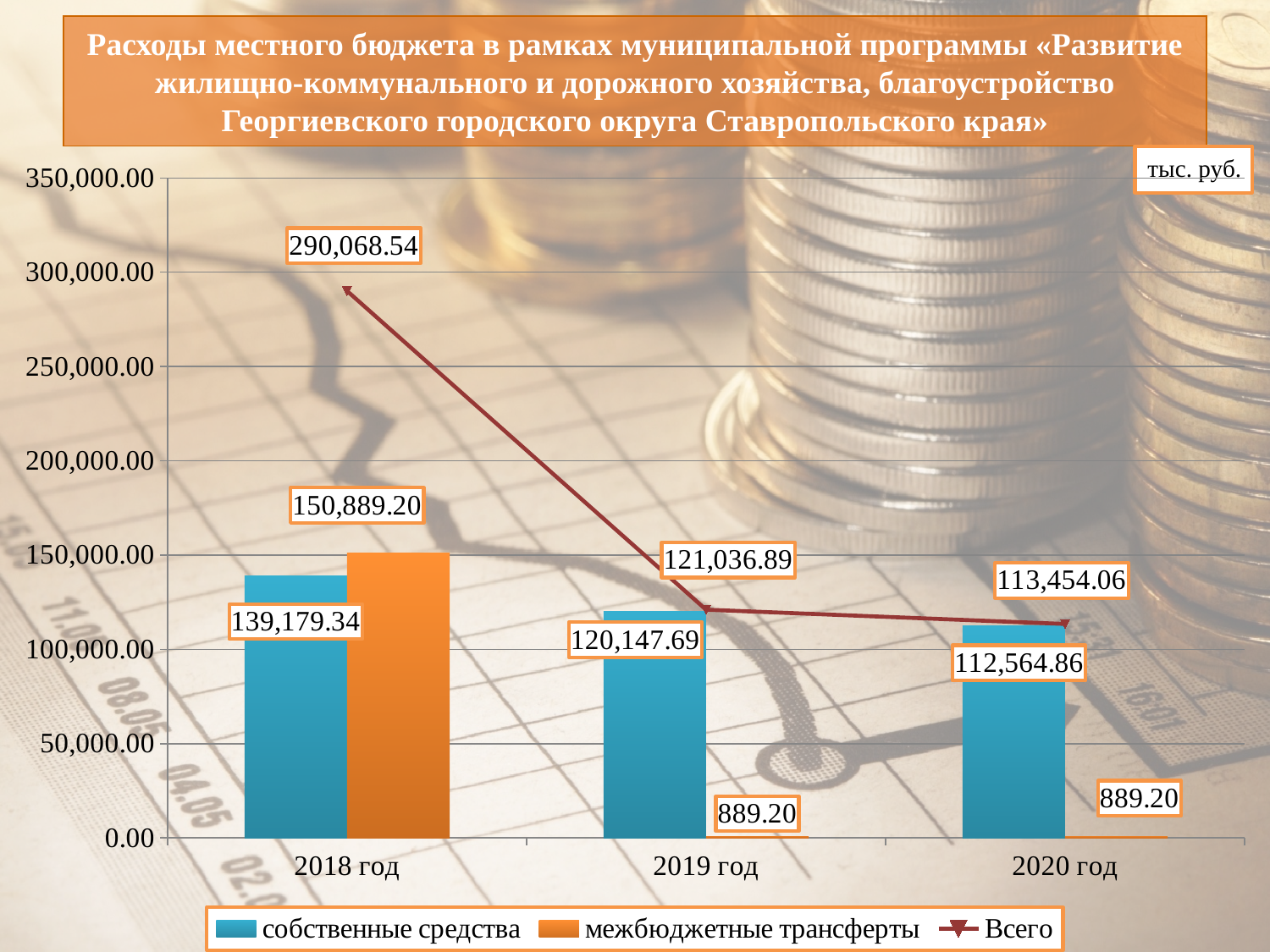

# Расходы местного бюджета в рамках муниципальной программы «Развитие жилищно-коммунального и дорожного хозяйства, благоустройство Георгиевского городского округа Ставропольского края»

### Chart

| Category | собственные средства | межбюджетные трансферты | Всего |
|---|---|---|---|
| 2018 год | 139179.34 | 150889.2 | 290068.54000000004 |
| 2019 год | 120147.69 | 889.2 | 121036.89 |
| 2020 год | 112564.86 | 889.2 | 113454.06 |
тыс. руб.